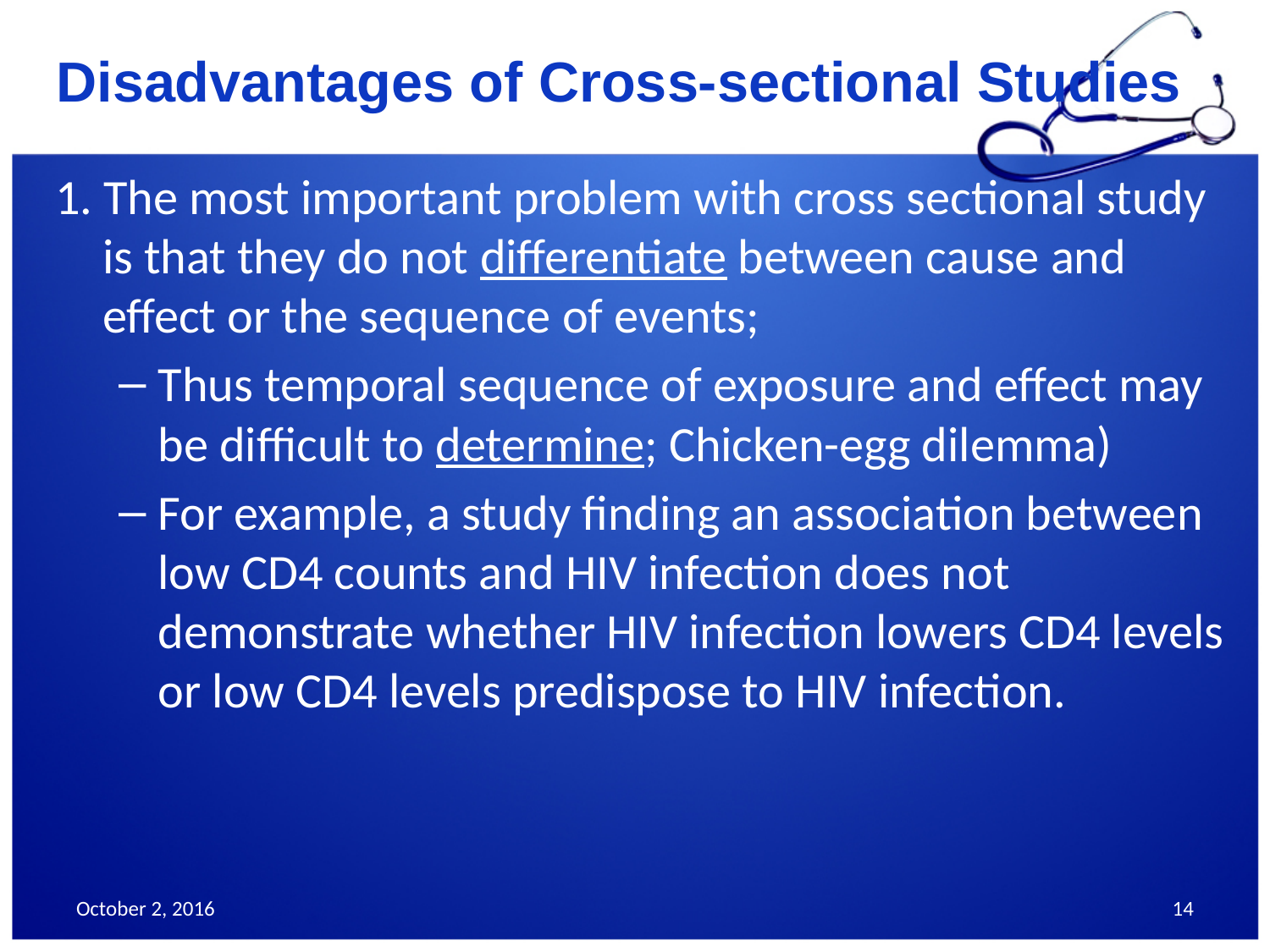

# Disadvantages of Cross-sectional Studies
1. The most important problem with cross sectional study is that they do not differentiate between cause and effect or the sequence of events;
Thus temporal sequence of exposure and effect may be difficult to determine; Chicken-egg dilemma)
For example, a study finding an association between low CD4 counts and HIV infection does not demonstrate whether HIV infection lowers CD4 levels or low CD4 levels predispose to HIV infection.
October 2, 2016
14